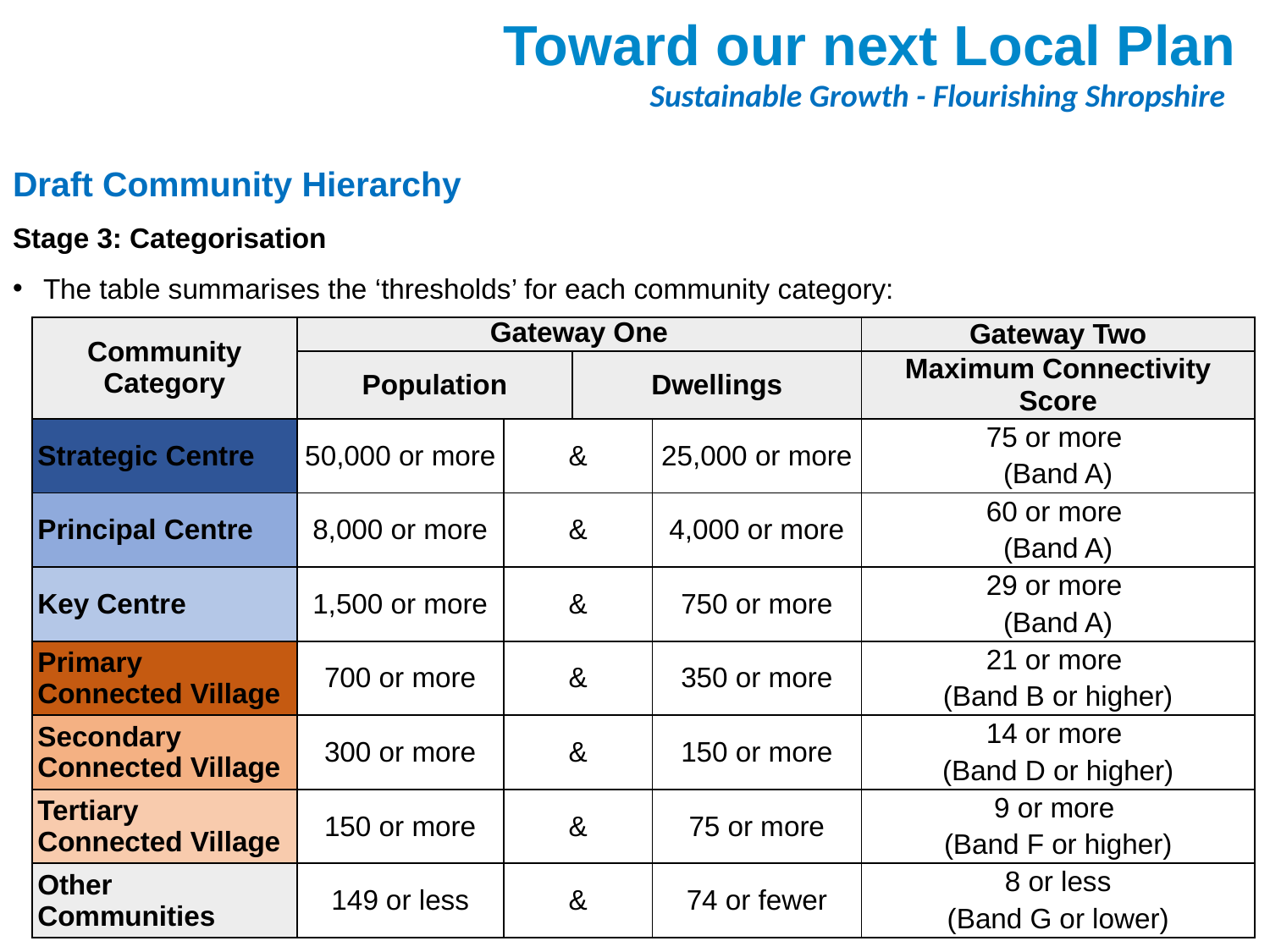

# Toward our next Local Plan
Sustainable Growth - Flourishing Shropshire
Draft Community Hierarchy
Stage 3: Categorisation
The table summarises the ‘thresholds’ for each community category:

| Community Category | Gateway One |  |  |  | Gateway Two |
| --- | --- | --- | --- | --- | --- |
|  | Population |  | Dwellings |  | Maximum Connectivity Score |
| Strategic Centre | 50,000 or more | & |  | 25,000 or more | 75 or more (Band A) |
| Principal Centre | 8,000 or more | & |  | 4,000 or more | 60 or more (Band A) |
| Key Centre | 1,500 or more | & |  | 750 or more | 29 or more (Band A) |
| Primary Connected Village | 700 or more | & |  | 350 or more | 21 or more (Band B or higher) |
| Secondary Connected Village | 300 or more | & |  | 150 or more | 14 or more (Band D or higher) |
| Tertiary Connected Village | 150 or more | & |  | 75 or more | 9 or more (Band F or higher) |
| Other Communities | 149 or less | & |  | 74 or fewer | 8 or less (Band G or lower) |